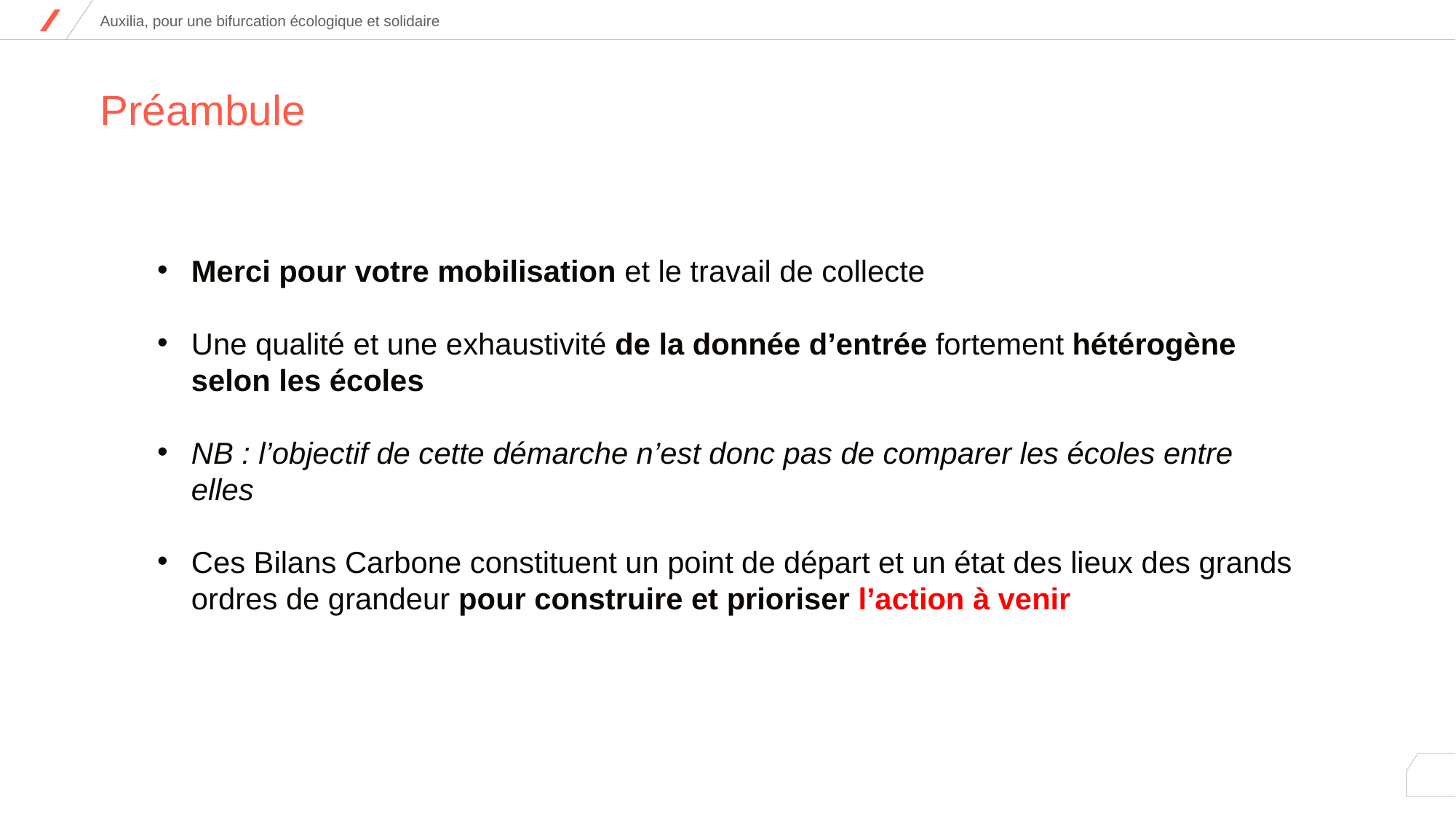

Auxilia, pour une bifurcation écologique et solidaire
Préambule
Merci pour votre mobilisation et le travail de collecte

Une qualité et une exhaustivité de la donnée d’entrée fortement hétérogène selon les écoles

NB : l’objectif de cette démarche n’est donc pas de comparer les écoles entre elles

Ces Bilans Carbone constituent un point de départ et un état des lieux des grands ordres de grandeur pour construire et prioriser l’action à venir